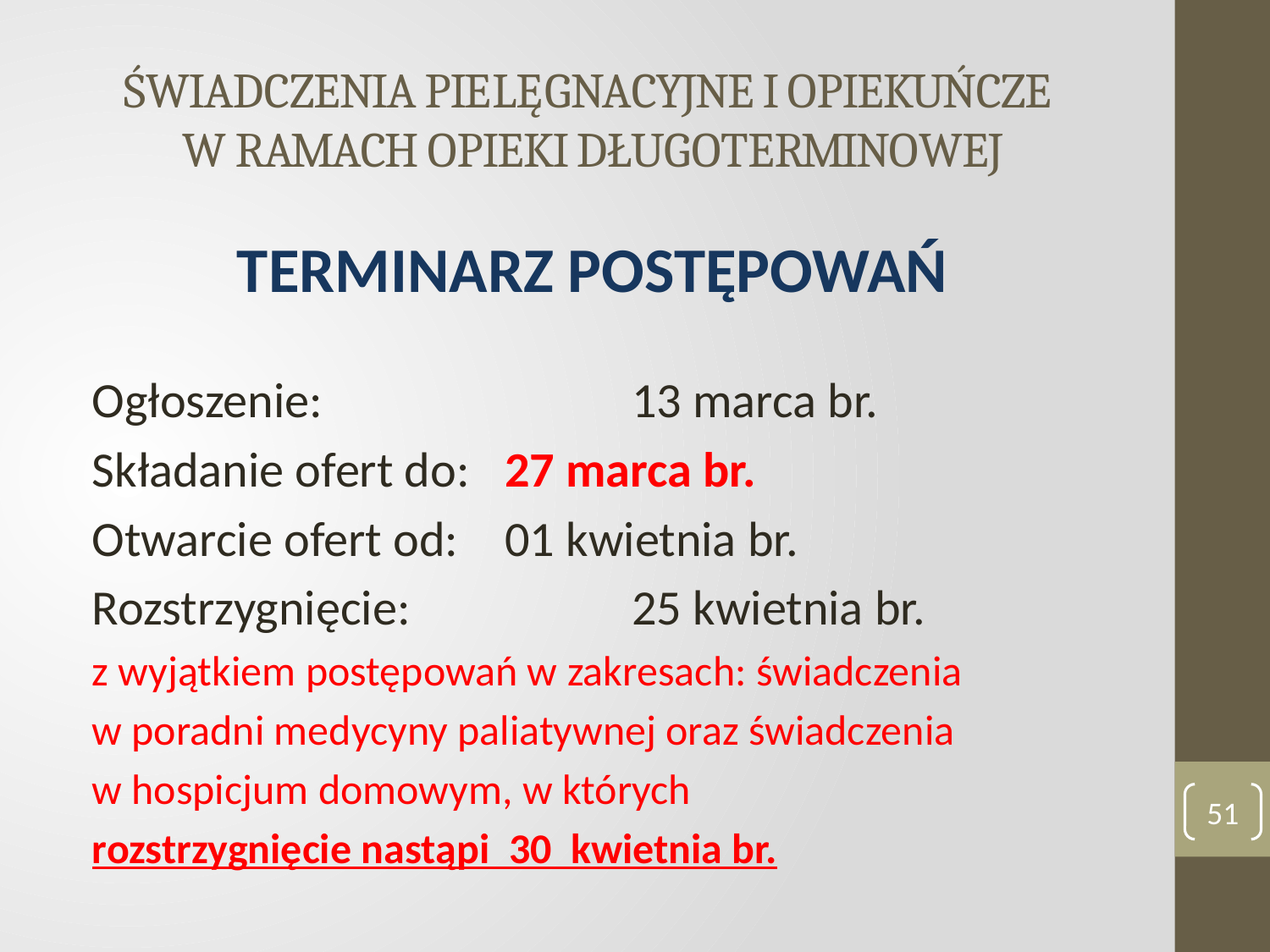

# ŚWIADCZENIA PIELĘGNACYJNE I OPIEKUŃCZE W RAMACH OPIEKI DŁUGOTERMINOWEJ
TERMINARZ POSTĘPOWAŃ

Ogłoszenie:			13 marca br.
Składanie ofert do:	27 marca br.
Otwarcie ofert od:	01 kwietnia br.
Rozstrzygnięcie:		25 kwietnia br.
z wyjątkiem postępowań w zakresach: świadczenia
w poradni medycyny paliatywnej oraz świadczenia
w hospicjum domowym, w których
rozstrzygnięcie nastąpi  30  kwietnia br.
51